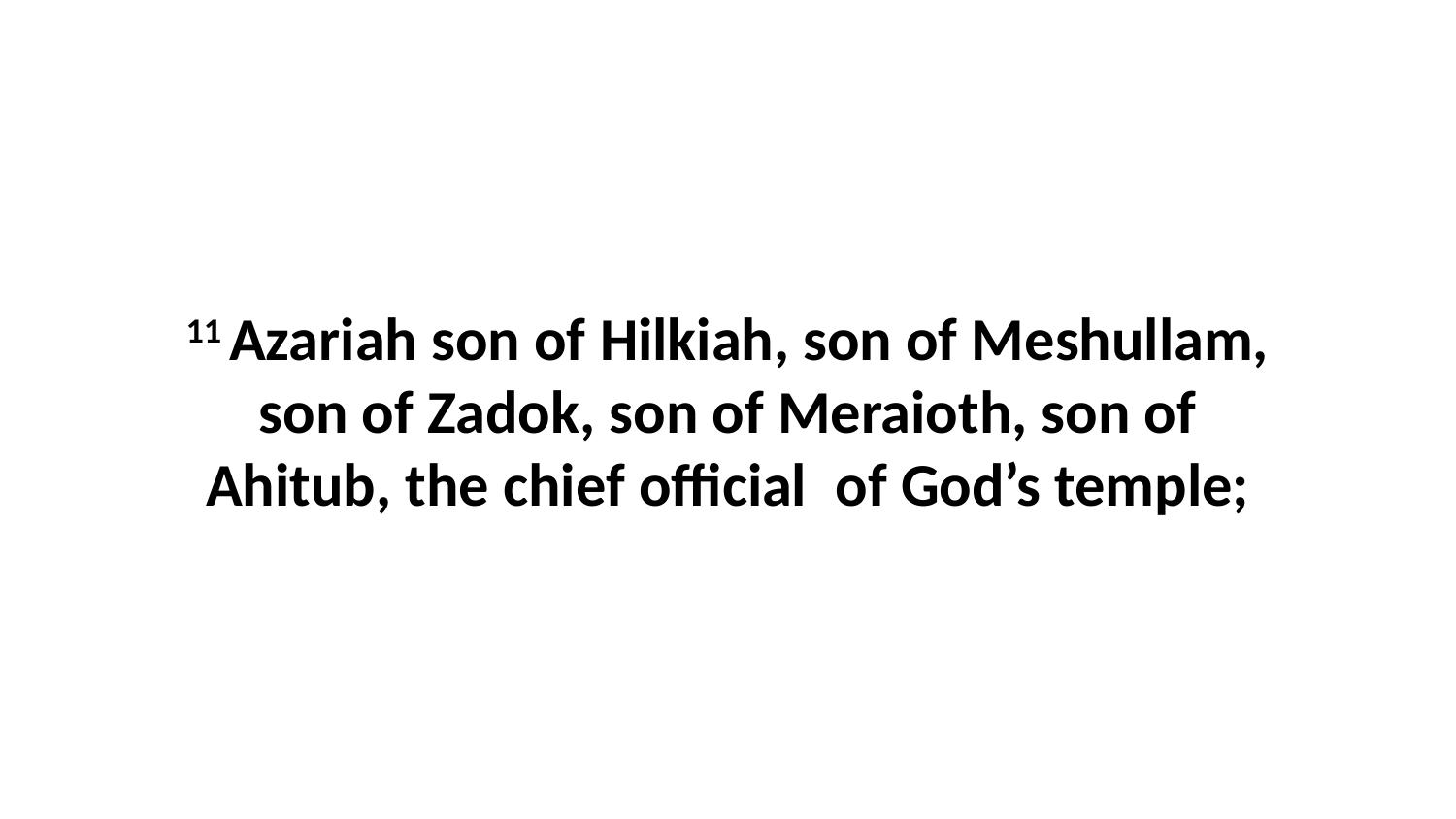

11 Azariah son of Hilkiah, son of Meshullam, son of Zadok, son of Meraioth, son of Ahitub, the chief official  of God’s temple;